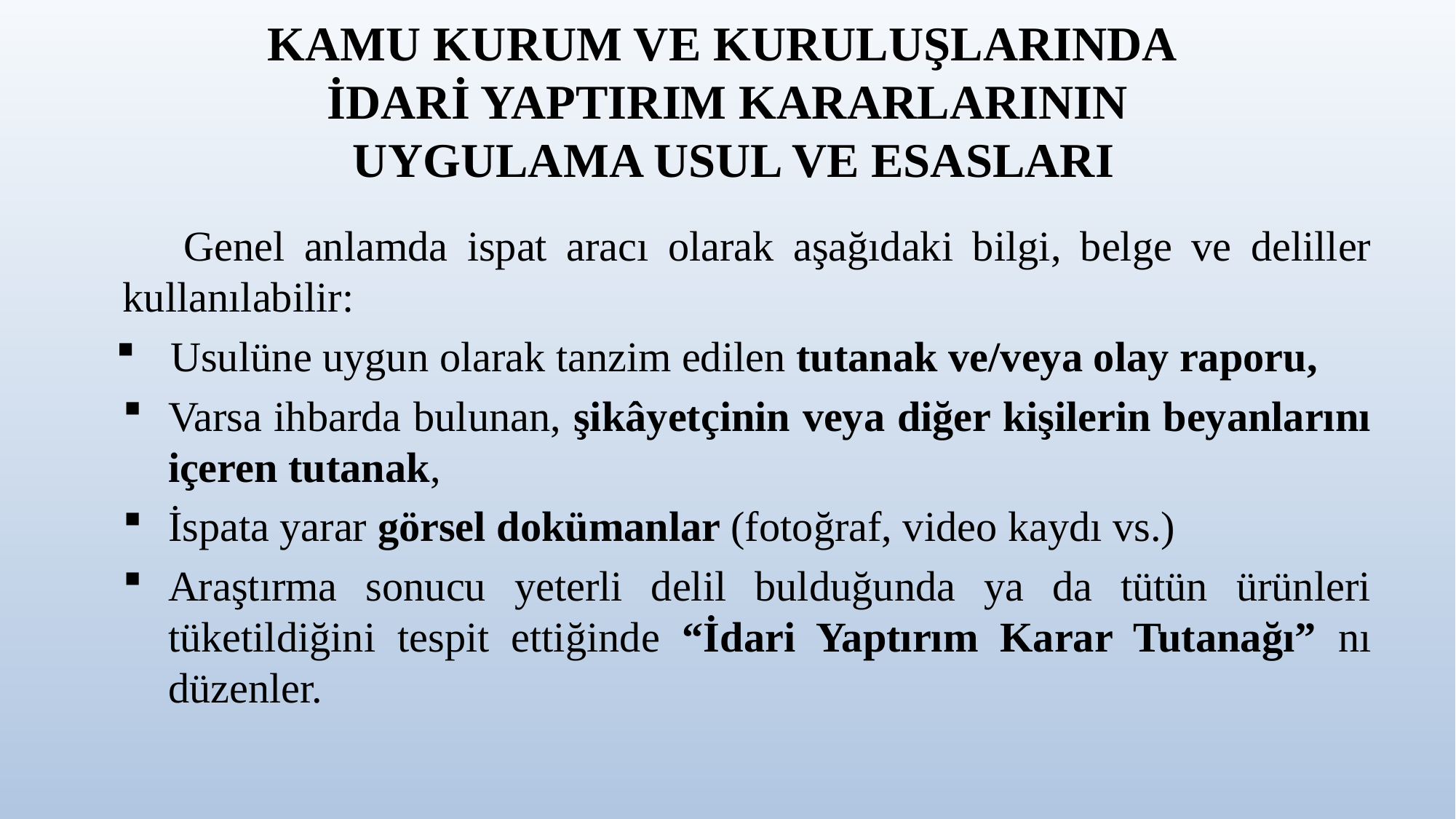

KAMU KURUM VE KURULUŞLARINDA
İDARİ YAPTIRIM KARARLARININ
 UYGULAMA USUL VE ESASLARI
      Genel anlamda ispat aracı olarak aşağıdaki bilgi, belge ve deliller kullanılabilir:
Usulüne uygun olarak tanzim edilen tutanak ve/veya olay raporu,
Varsa ihbarda bulunan, şikâyetçinin veya diğer kişilerin beyanlarını içeren tutanak,
İspata yarar görsel dokümanlar (fotoğraf, video kaydı vs.)
Araştırma sonucu yeterli delil bulduğunda ya da tütün ürünleri tüketildiğini tespit ettiğinde “İdari Yaptırım Karar Tutanağı” nı düzenler.
11